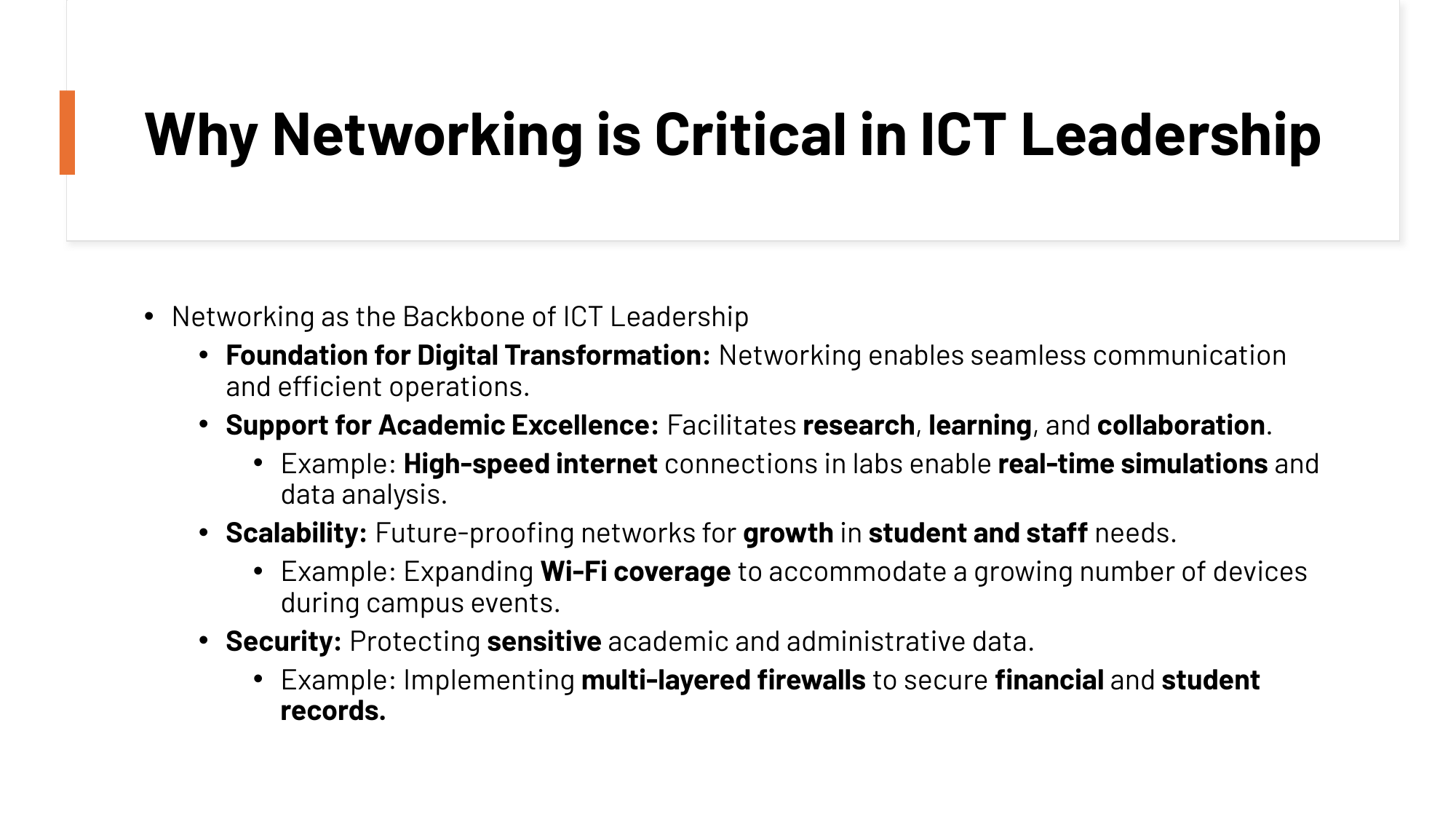

# Why Networking is Critical in ICT Leadership

Networking as the Backbone of ICT Leadership
Foundation for Digital Transformation: Networking enables seamless communication and efficient operations.
Support for Academic Excellence: Facilitates research, learning, and collaboration.
Example: High-speed internet connections in labs enable real-time simulations and data analysis.
Scalability: Future-proofing networks for growth in student and staff needs.
Example: Expanding Wi-Fi coverage to accommodate a growing number of devices during campus events.
Security: Protecting sensitive academic and administrative data.
Example: Implementing multi-layered firewalls to secure financial and student records.